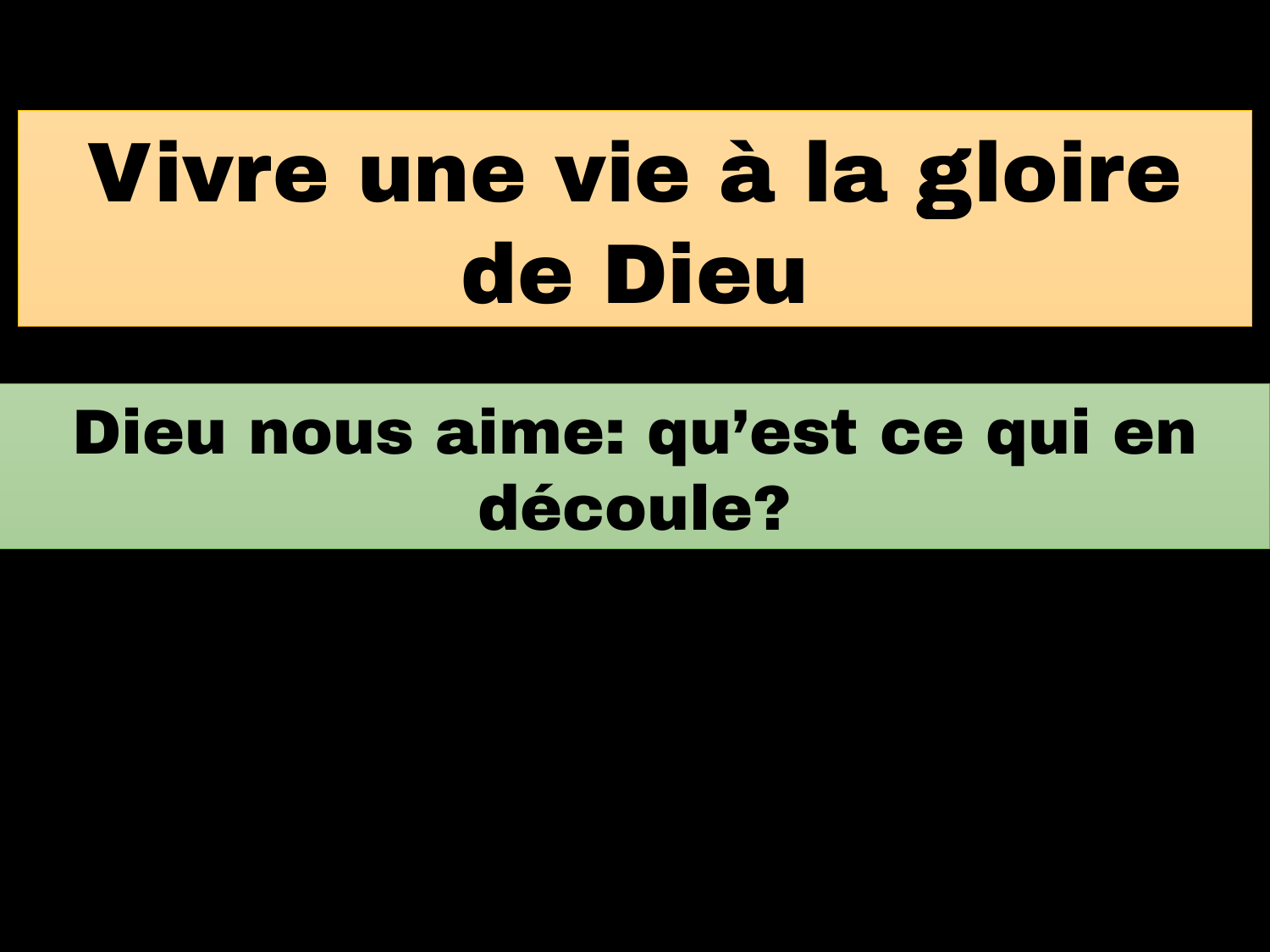

Vivre une vie à la gloire de Dieu
Dieu nous aime: qu’est ce qui en découle?